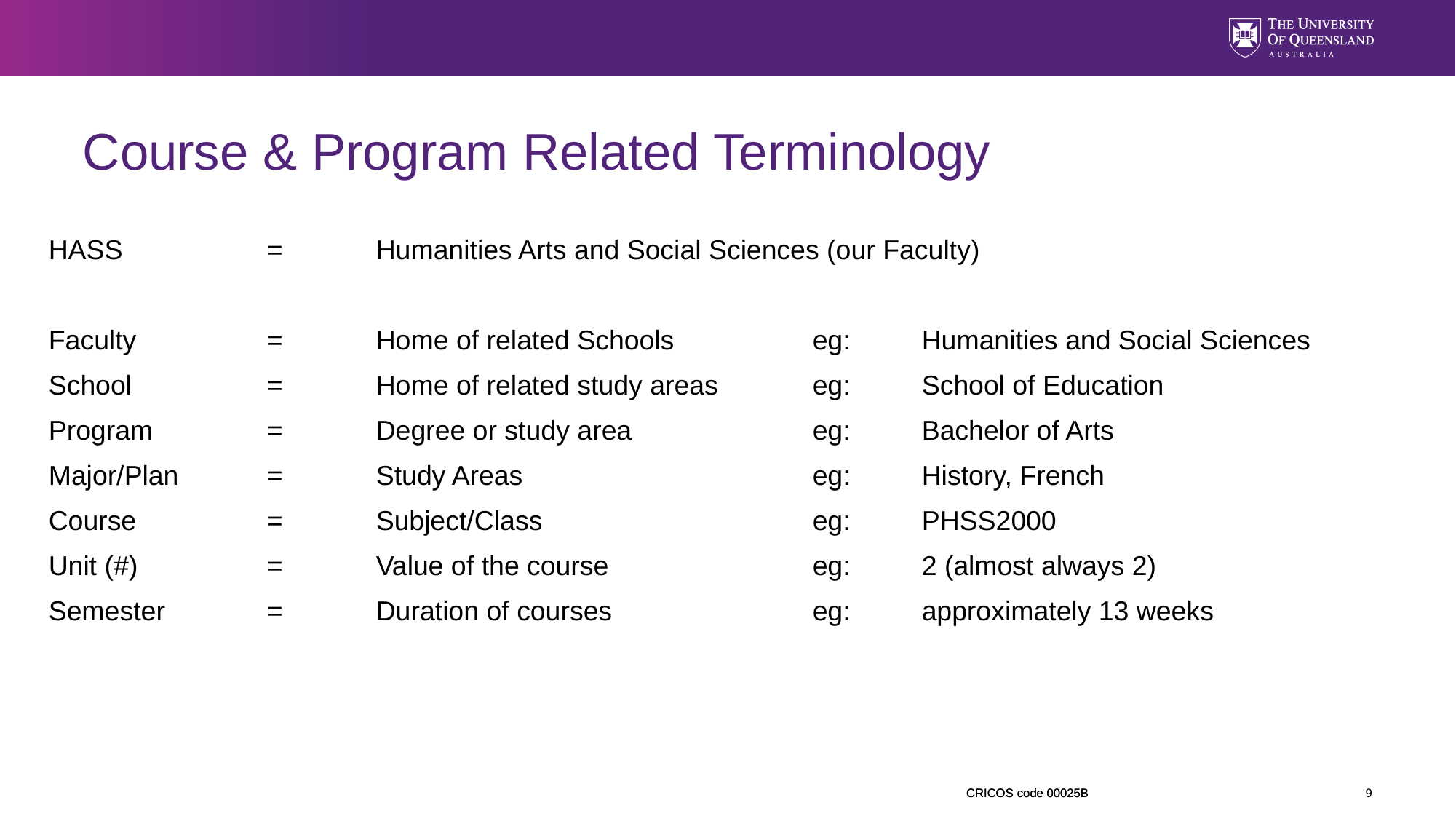

# Course & Program Related Terminology
HASS		=	Humanities Arts and Social Sciences (our Faculty)

Faculty		=	Home of related Schools		eg:	Humanities and Social Sciences
School		=	Home of related study areas	eg:	School of Education
Program		= 	Degree or study area		eg: 	Bachelor of Arts
Major/Plan	=	Study Areas			eg:	History, French
Course		=	Subject/Class 			eg:	PHSS2000
Unit (#)		=	Value of the course 		eg:	2 (almost always 2)
Semester	=	Duration of courses 		eg:	approximately 13 weeks

9